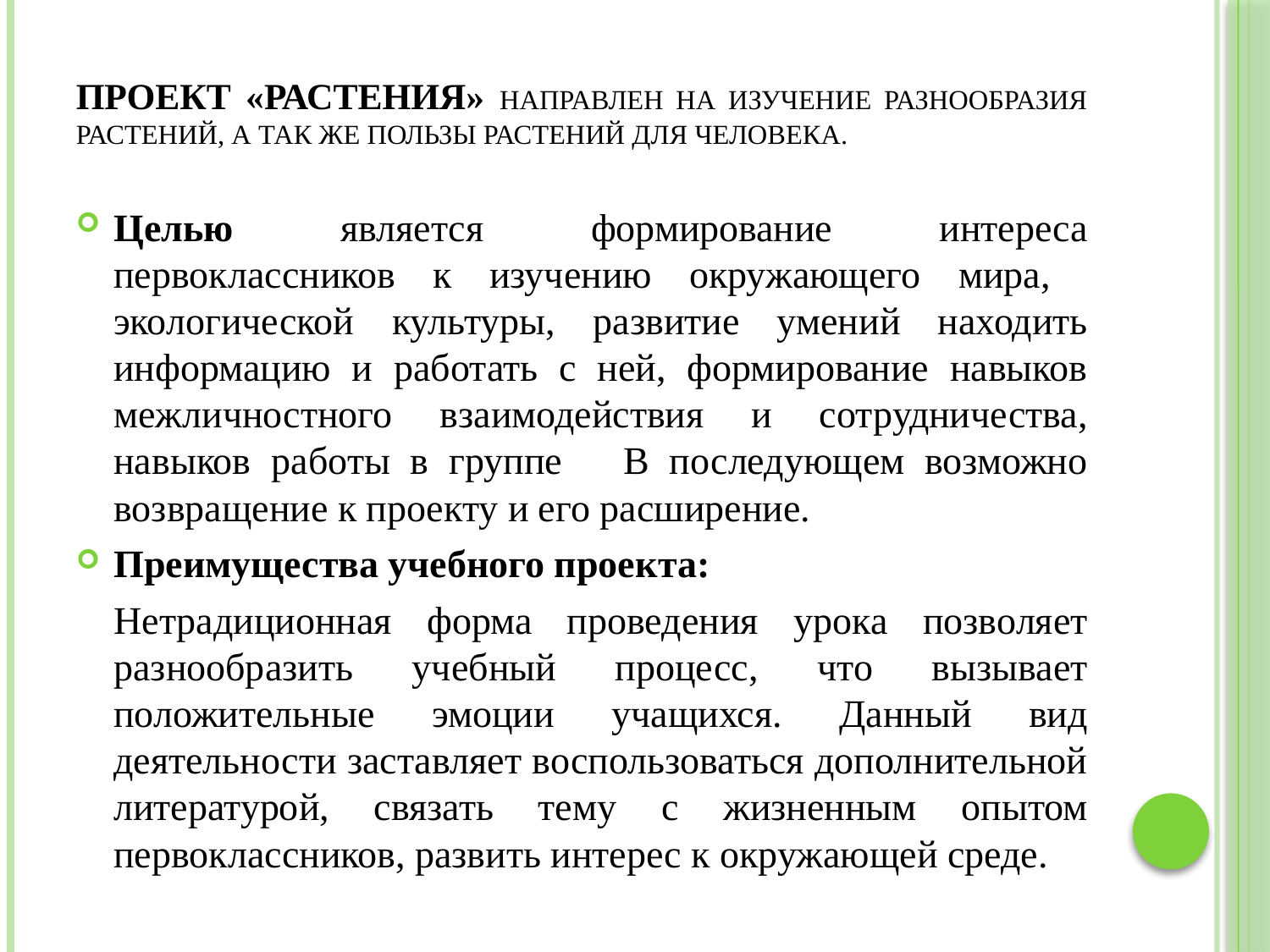

# проект «Растения» направлен на изучение разнообразия растений, а так же пользы растений для человека.
Целью является формирование интереса первоклассников к изучению окружающего мира,  экологической культуры, развитие умений находить информацию и работать с ней, формирование навыков межличностного взаимодействия и сотрудничества, навыков работы в группе   В последующем возможно возвращение к проекту и его расширение.
Преимущества учебного проекта:
	Нетрадиционная форма проведения урока позволяет разнообразить учебный процесс, что вызывает положительные эмоции учащихся. Данный вид деятельности заставляет воспользоваться дополнительной литературой, связать тему с жизненным опытом первоклассников, развить интерес к окружающей среде.